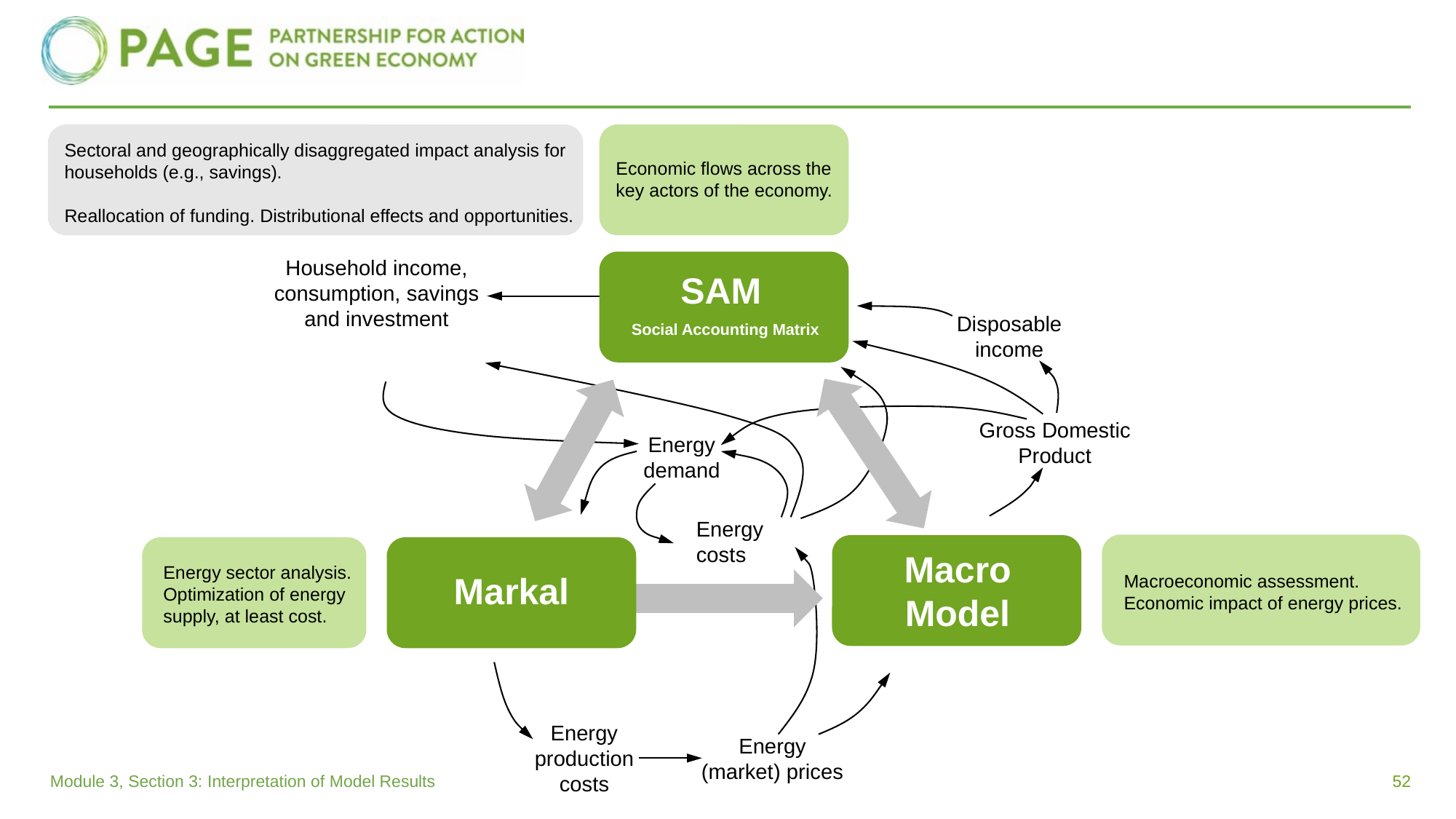

Sectoral and geographically disaggregated impact analysis for households (e.g., savings).

Reallocation of funding. Distributional effects and opportunities.
Economic flows across the key actors of the economy.
Household income, consumption, savings and investment

SAM
Disposable income

Social Accounting Matrix

Gross Domestic Product

Energy demand

Energy costs

Macro Model

Energy sector analysis. Optimization of energy supply, at least cost.
Markal
Macroeconomic assessment. Economic impact of energy prices.

Energy production costs
Energy (market) prices
52
Module 3, Section 3: Interpretation of Model Results